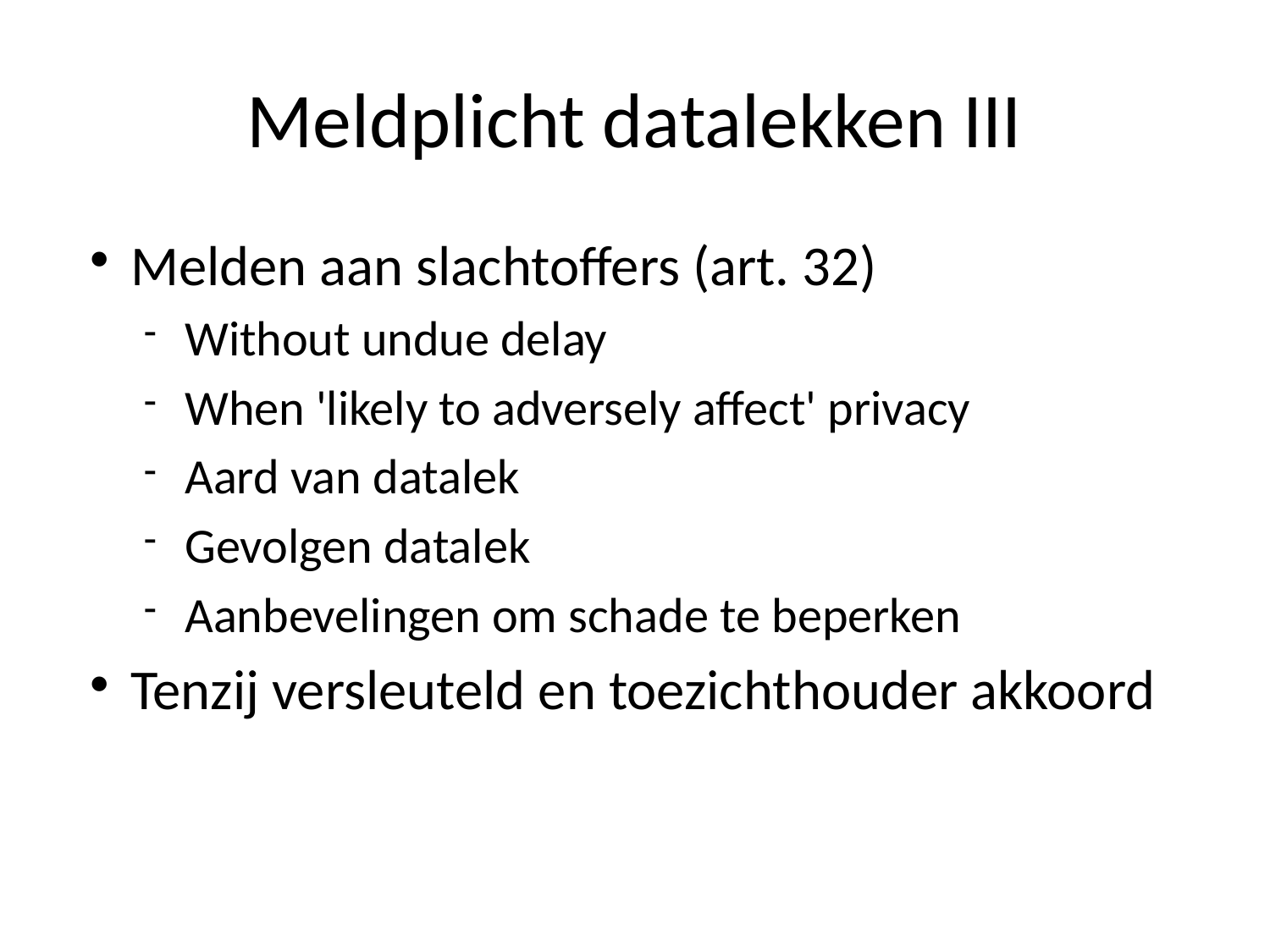

# Meldplicht datalekken III
Melden aan slachtoffers (art. 32)
Without undue delay
When 'likely to adversely affect' privacy
Aard van datalek
Gevolgen datalek
Aanbevelingen om schade te beperken
Tenzij versleuteld en toezichthouder akkoord